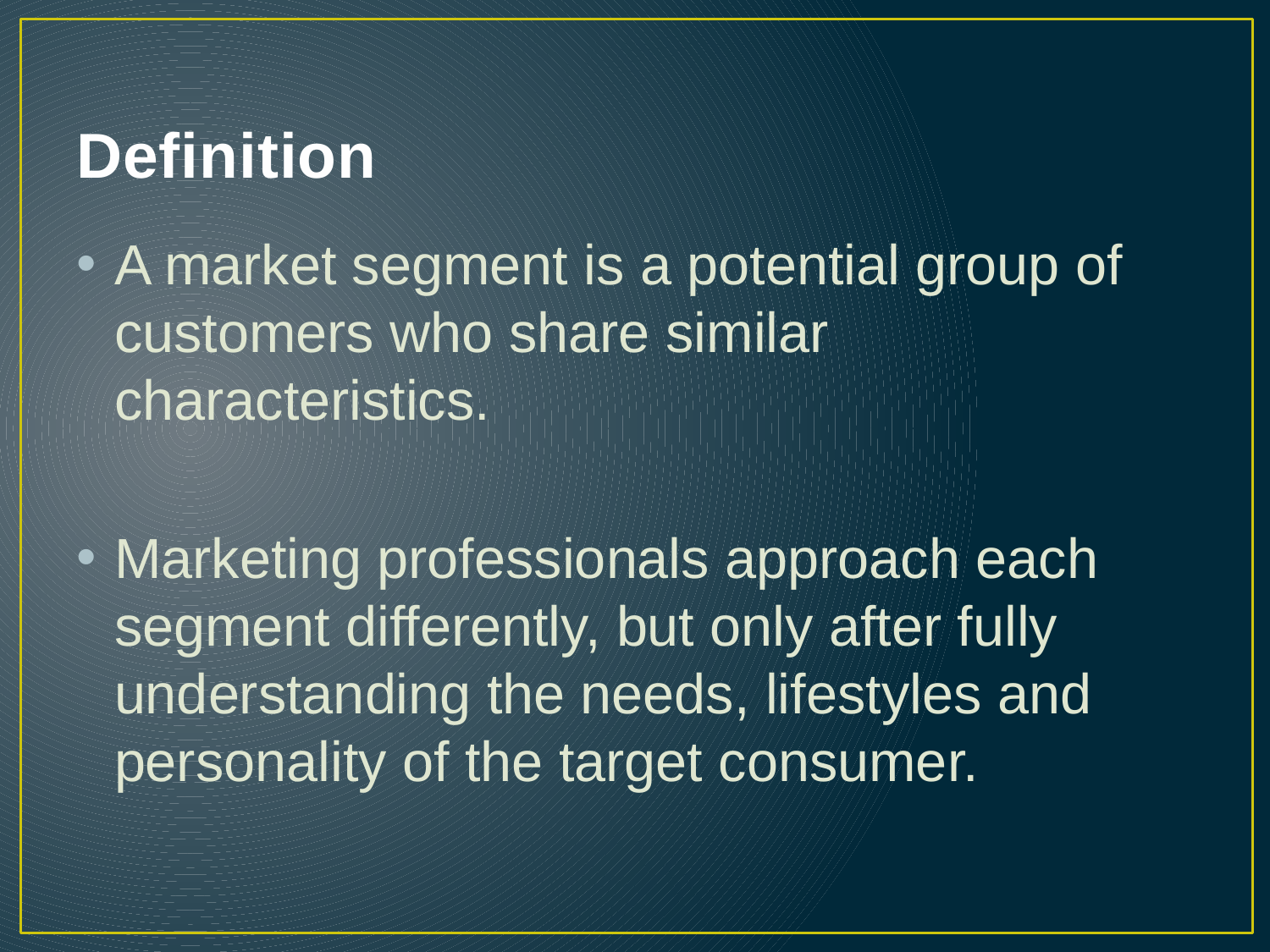

# Definition
A market segment is a potential group of customers who share similar characteristics.

Marketing professionals approach each segment differently, but only after fully understanding the needs, lifestyles and personality of the target consumer.